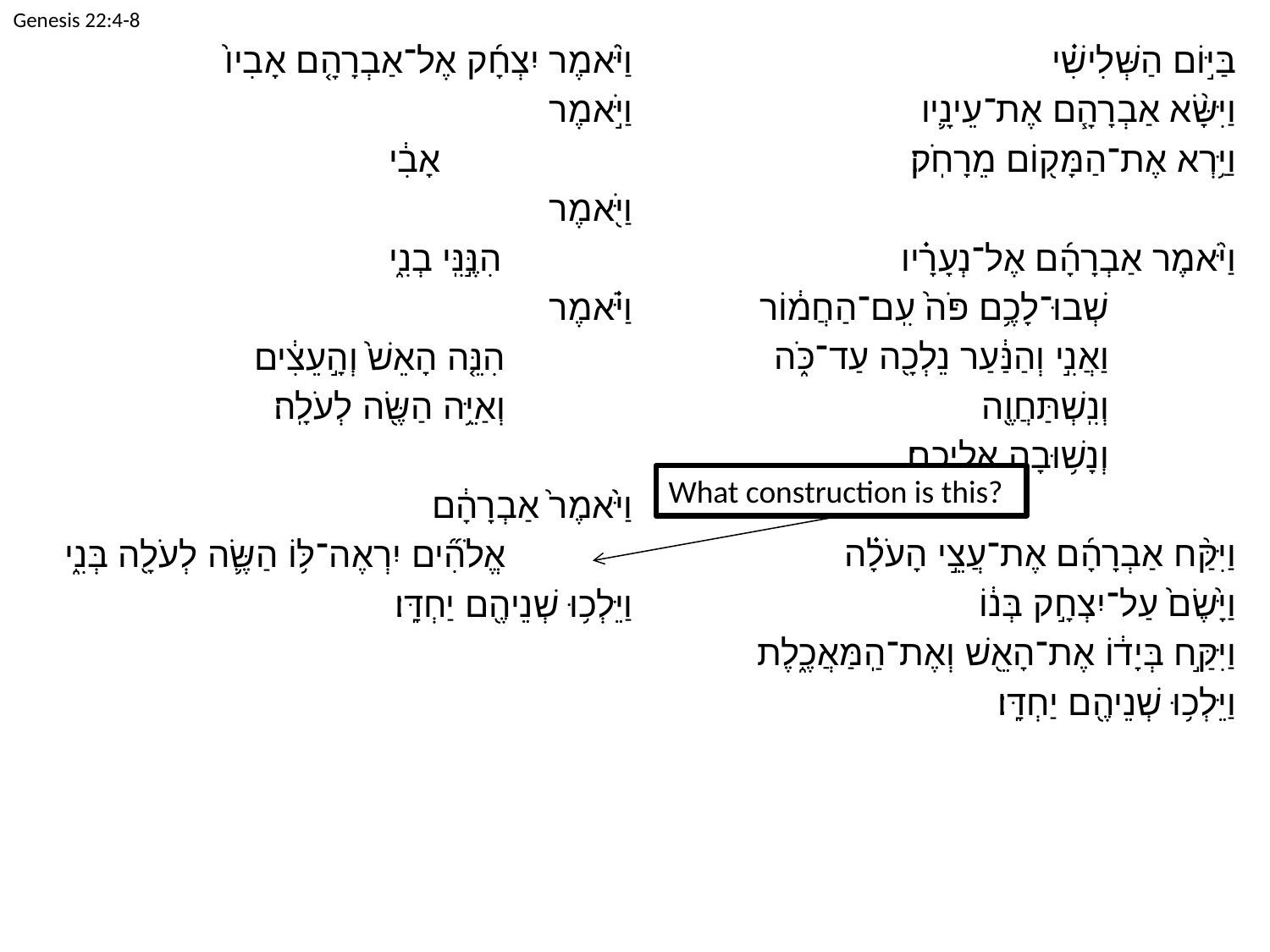

Genesis 22:4-8
וַיֹּ֨אמֶר יִצְחָ֜ק אֶל־אַבְרָהָ֤ם אָבִיו֙
וַיֹּ֣אמֶר
		אָבִ֔י
וַיֹּ֖אמֶר
		הִנֶּ֣נִּֽי בְנִ֑י
וַיֹּ֗אמֶר
		הִנֵּ֤ה הָאֵשׁ֙ וְהָ֣עֵצִ֔ים
		וְאַיֵּ֥ה הַשֶּׂ֖ה לְעֹלָֽה׃

וַיֹּ֙אמֶר֙ אַבְרָהָ֔ם
		אֱלֹהִ֞ים יִרְאֶה־לּ֥וֹ הַשֶּׂ֛ה לְעֹלָ֖ה בְּנִ֑י
וַיֵּלְכ֥וּ שְׁנֵיהֶ֖ם יַחְדָּֽו׃
	בַּיּ֣וֹם הַשְּׁלִישִׁ֗י
וַיִּשָּׂ֨א אַבְרָהָ֧ם אֶת־עֵינָ֛יו
וַיַּ֥רְא אֶת־הַמָּק֖וֹם מֵרָחֹֽק׃

וַיֹּ֨אמֶר אַבְרָהָ֜ם אֶל־נְעָרָ֗יו
		שְׁבוּ־לָכֶ֥ם פֹּה֙ עִֽם־הַחֲמ֔וֹר
		וַאֲנִ֣י וְהַנַּ֔עַר נֵלְכָ֖ה עַד־כֹּ֑ה
		וְנִֽשְׁתַּחֲוֶ֖ה
		וְנָשׁ֥וּבָה אֲלֵיכֶֽם׃

וַיִּקַּ֨ח אַבְרָהָ֜ם אֶת־עֲצֵ֣י הָעֹלָ֗ה
וַיָּ֙שֶׂם֙ עַל־יִצְחָ֣ק בְּנ֔וֹ
וַיִּקַּ֣ח בְּיָד֔וֹ אֶת־הָאֵ֖שׁ וְאֶת־הַֽמַּאֲכֶ֑לֶת
וַיֵּלְכ֥וּ שְׁנֵיהֶ֖ם יַחְדָּֽו׃
What construction is this?